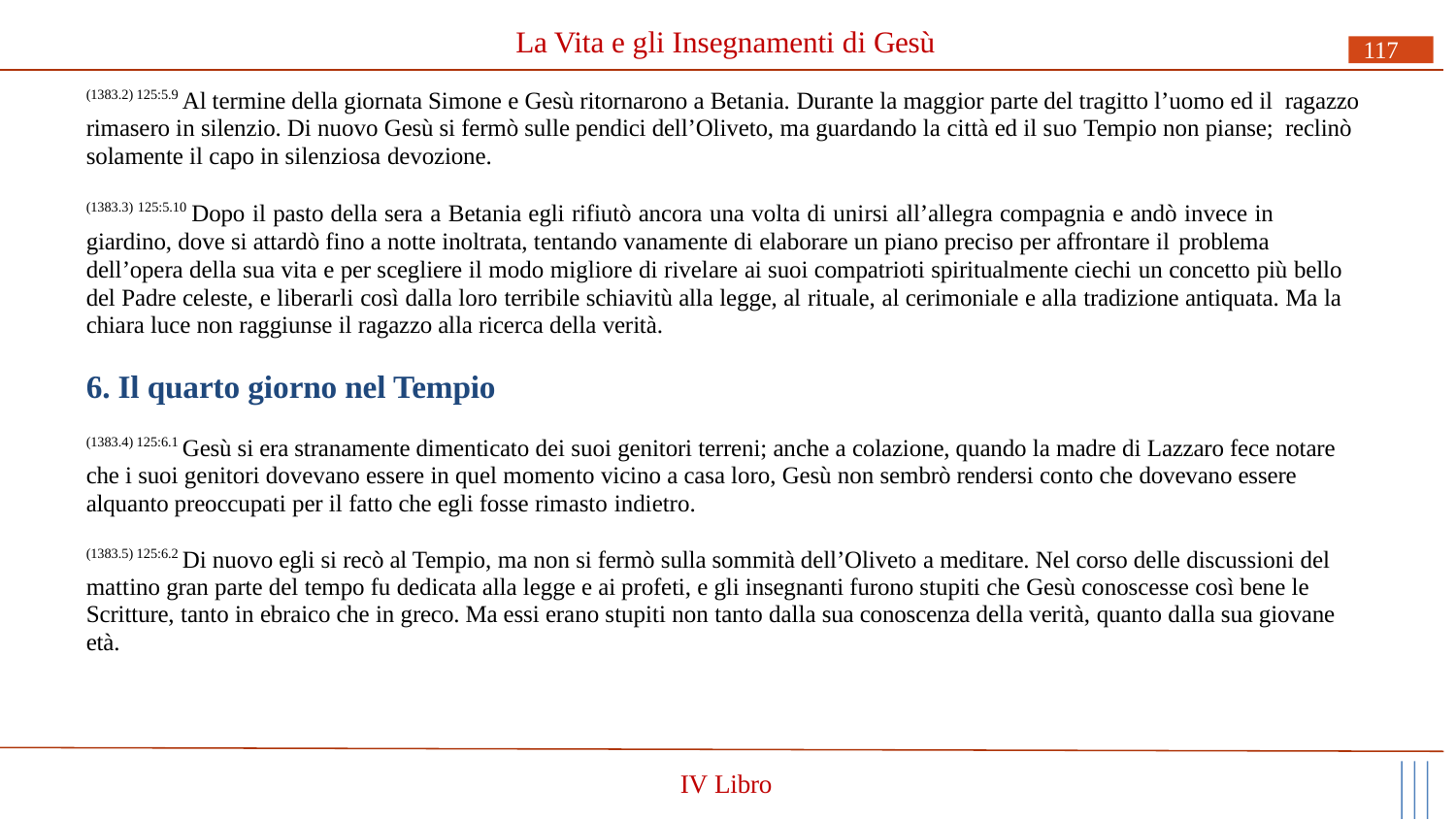

# La Vita e gli Insegnamenti di Gesù
117

(1383.2) 125:5.9 Al termine della giornata Simone e Gesù ritornarono a Betania. Durante la maggior parte del tragitto l’uomo ed il  ragazzo rimasero in silenzio. Di nuovo Gesù si fermò sulle pendici dell’Oliveto, ma guardando la città ed il suo Tempio non pianse;  reclinò solamente il capo in silenziosa devozione.

(1383.3) 125:5.10 Dopo il pasto della sera a Betania egli rifiutò ancora una volta di unirsi all’allegra compagnia e andò invece in  giardino, dove si attardò fino a notte inoltrata, tentando vanamente di elaborare un piano preciso per affrontare il problema
dell’opera della sua vita e per scegliere il modo migliore di rivelare ai suoi compatrioti spiritualmente ciechi un concetto più bello  del Padre celeste, e liberarli così dalla loro terribile schiavitù alla legge, al rituale, al cerimoniale e alla tradizione antiquata. Ma la  chiara luce non raggiunse il ragazzo alla ricerca della verità.

6. Il quarto giorno nel Tempio
(1383.4) 125:6.1 Gesù si era stranamente dimenticato dei suoi genitori terreni; anche a colazione, quando la madre di Lazzaro fece notare  che i suoi genitori dovevano essere in quel momento vicino a casa loro, Gesù non sembrò rendersi conto che dovevano essere  alquanto preoccupati per il fatto che egli fosse rimasto indietro.

(1383.5) 125:6.2 Di nuovo egli si recò al Tempio, ma non si fermò sulla sommità dell’Oliveto a meditare. Nel corso delle discussioni del  mattino gran parte del tempo fu dedicata alla legge e ai profeti, e gli insegnanti furono stupiti che Gesù conoscesse così bene le  Scritture, tanto in ebraico che in greco. Ma essi erano stupiti non tanto dalla sua conoscenza della verità, quanto dalla sua giovane  età.

IV Libro